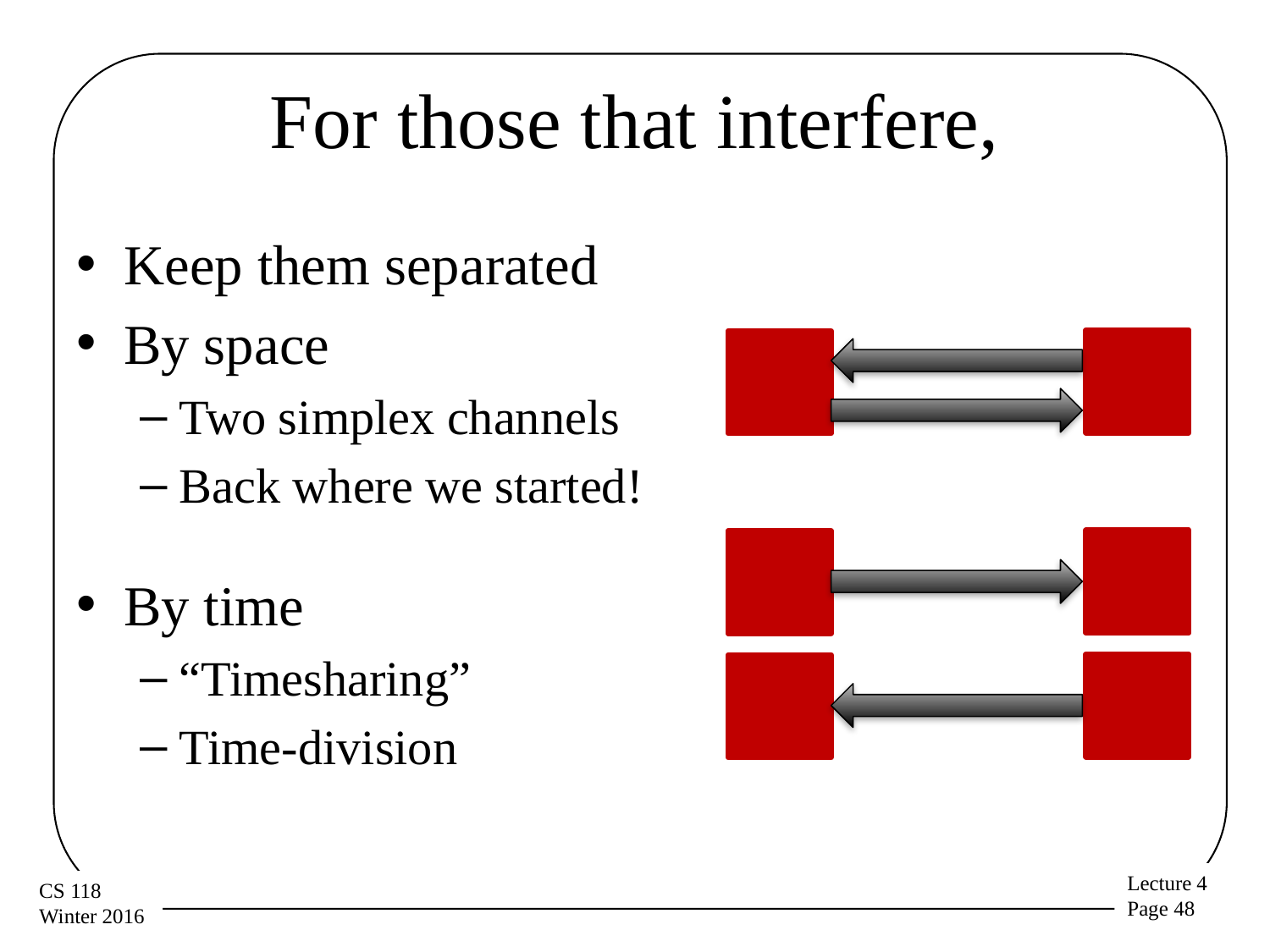

# For those that interfere,
Keep them separated
By space
Two simplex channels
Back where we started!

By time
“Timesharing”
Time-division